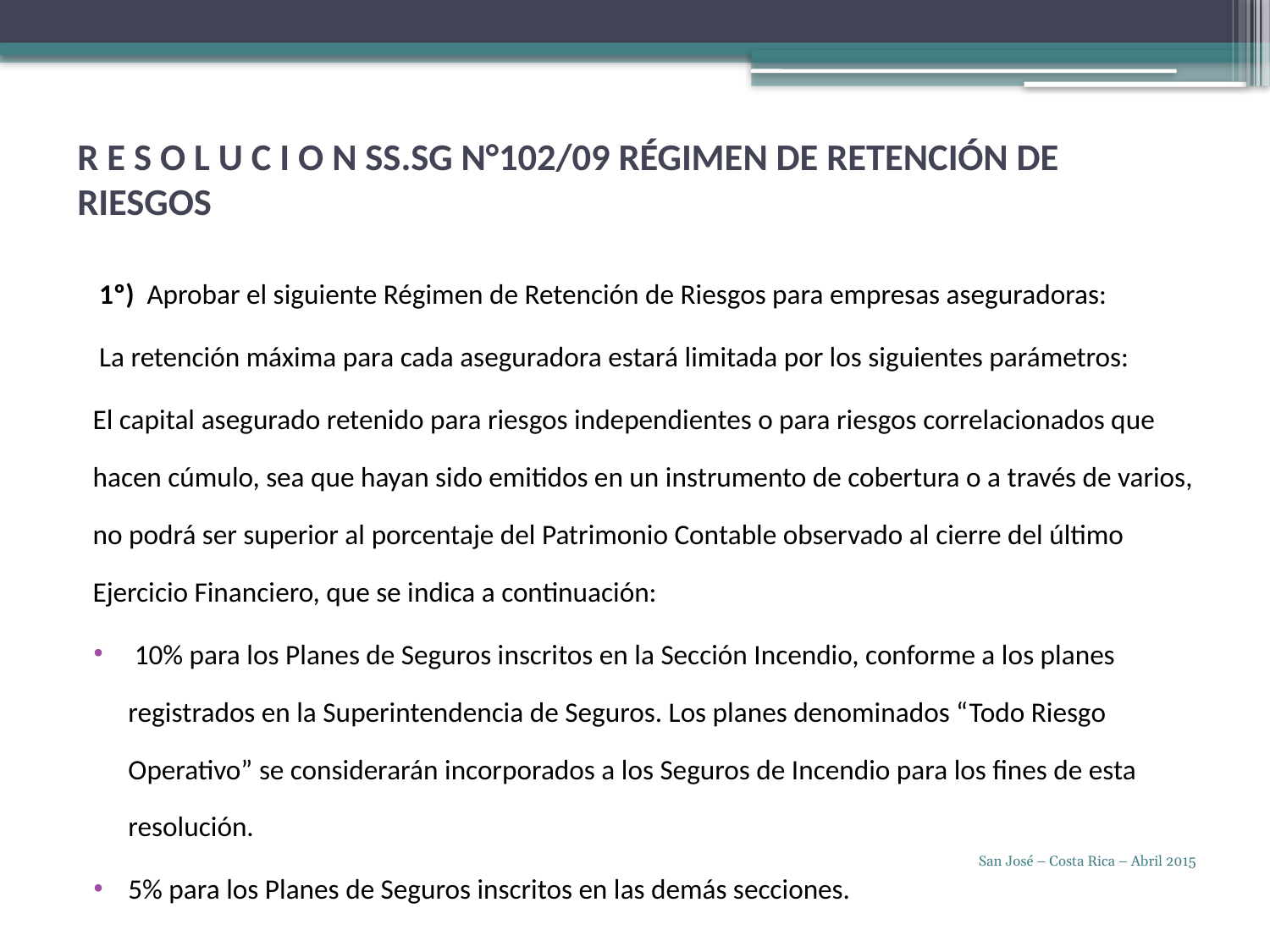

# R E S O L U C I O N SS.SG N°102/09 RÉGIMEN DE RETENCIÓN DE RIESGOS
 1º)  Aprobar el siguiente Régimen de Retención de Riesgos para empresas aseguradoras:
 La retención máxima para cada aseguradora estará limitada por los siguientes parámetros:
El capital asegurado retenido para riesgos independientes o para riesgos correlacionados que hacen cúmulo, sea que hayan sido emitidos en un instrumento de cobertura o a través de varios, no podrá ser superior al porcentaje del Patrimonio Contable observado al cierre del último Ejercicio Financiero, que se indica a continuación:
 10% para los Planes de Seguros inscritos en la Sección Incendio, conforme a los planes registrados en la Superintendencia de Seguros. Los planes denominados “Todo Riesgo Operativo” se considerarán incorporados a los Seguros de Incendio para los fines de esta resolución.
5% para los Planes de Seguros inscritos en las demás secciones.

San José – Costa Rica – Abril 2015